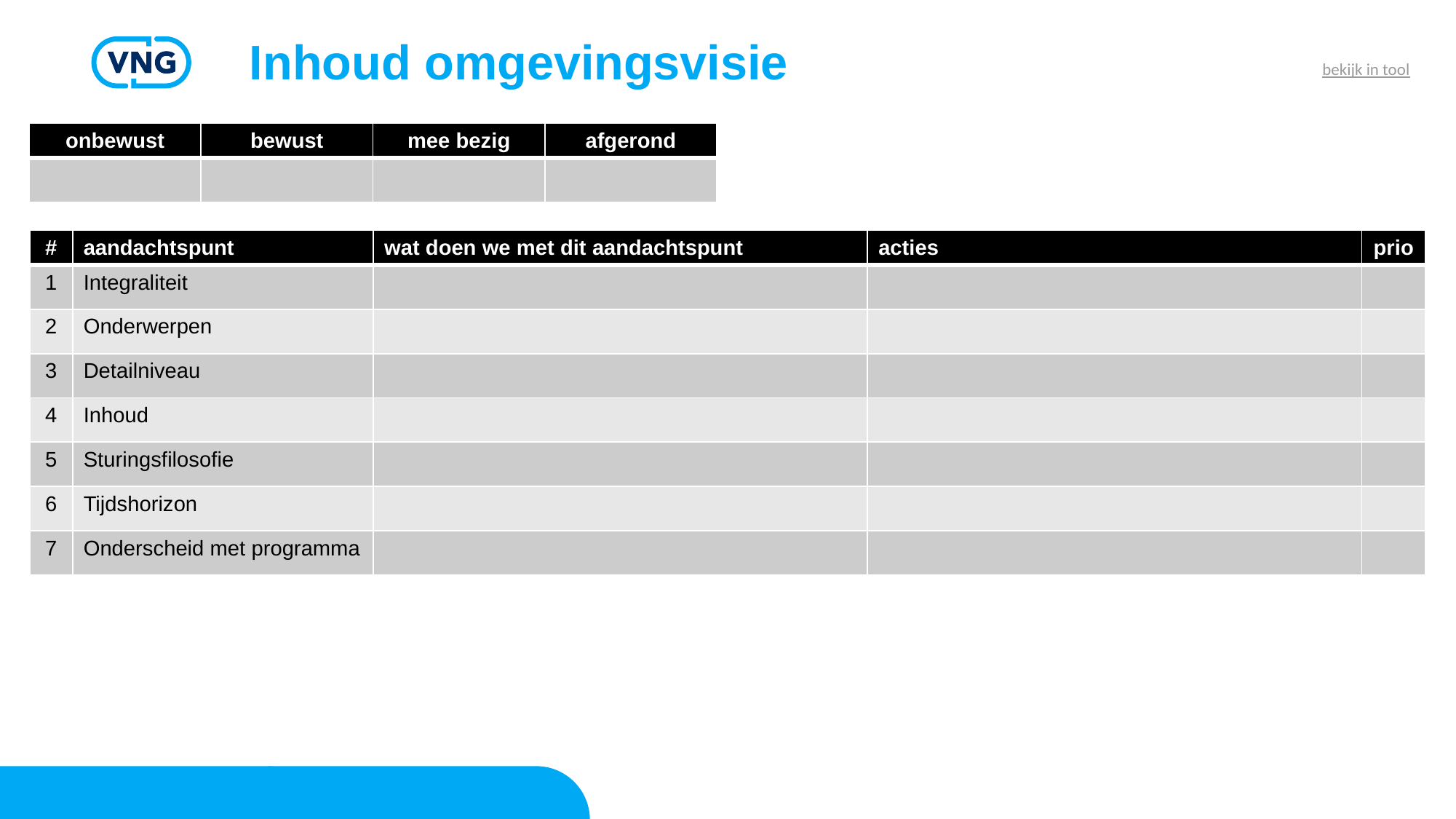

# Inhoud omgevingsvisie
bekijk in tool
| onbewust | bewust | mee bezig | afgerond |
| --- | --- | --- | --- |
|  |  |  |  |
| # | aandachtspunt | wat doen we met dit aandachtspunt | acties | prio |
| --- | --- | --- | --- | --- |
| 1 | Integraliteit |  |  |  |
| 2 | Onderwerpen |  |  |  |
| 3 | Detailniveau |  |  |  |
| 4 | Inhoud |  |  |  |
| 5 | Sturingsfilosofie |  |  |  |
| 6 | Tijdshorizon |  |  |  |
| 7 | Onderscheid met programma |  |  |  |